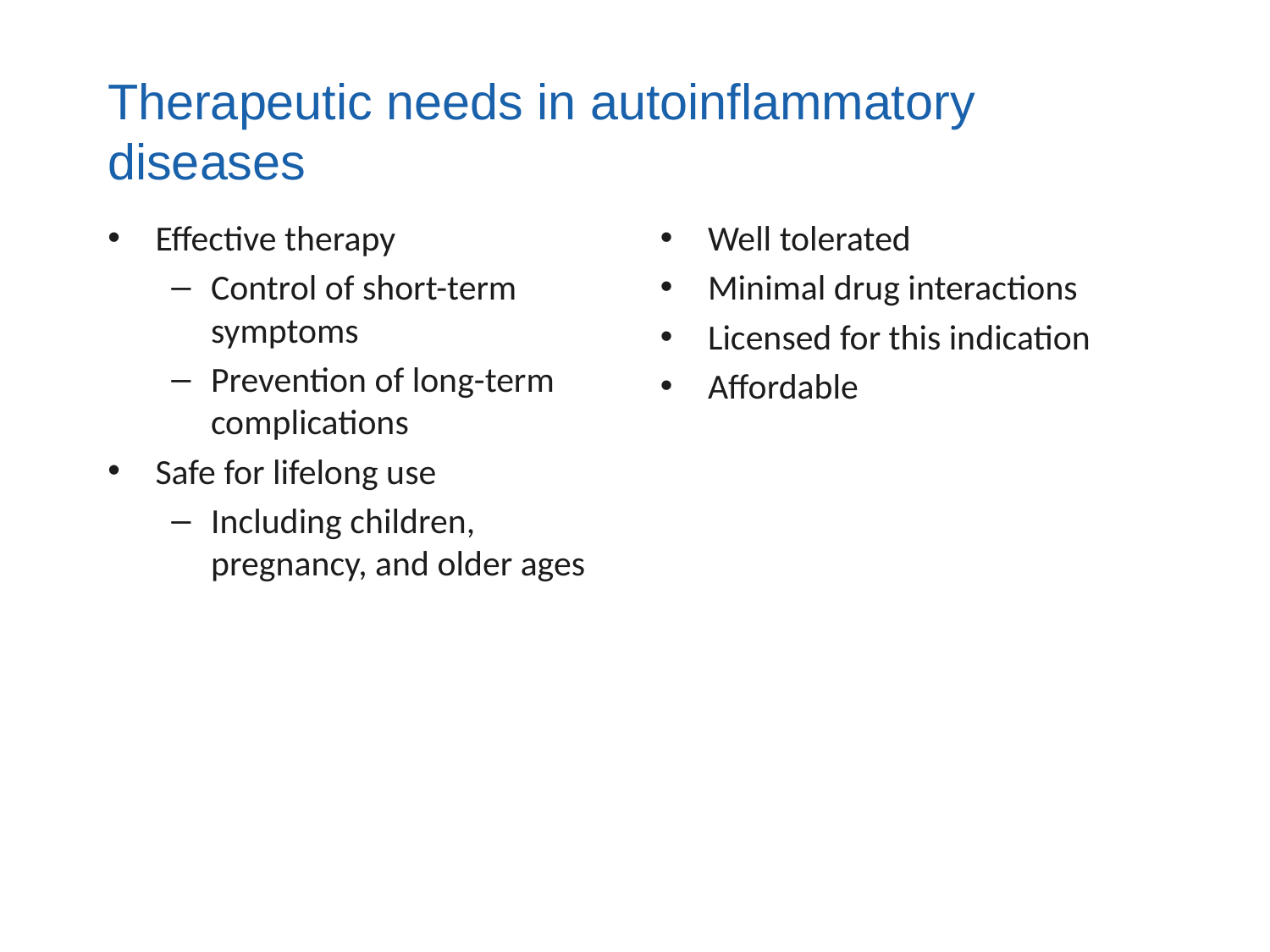

# Therapeutic needs in autoinflammatory diseases
Effective therapy
Control of short-term symptoms
Prevention of long-term complications
Safe for lifelong use
Including children, pregnancy, and older ages
Well tolerated
Minimal drug interactions
Licensed for this indication
Affordable